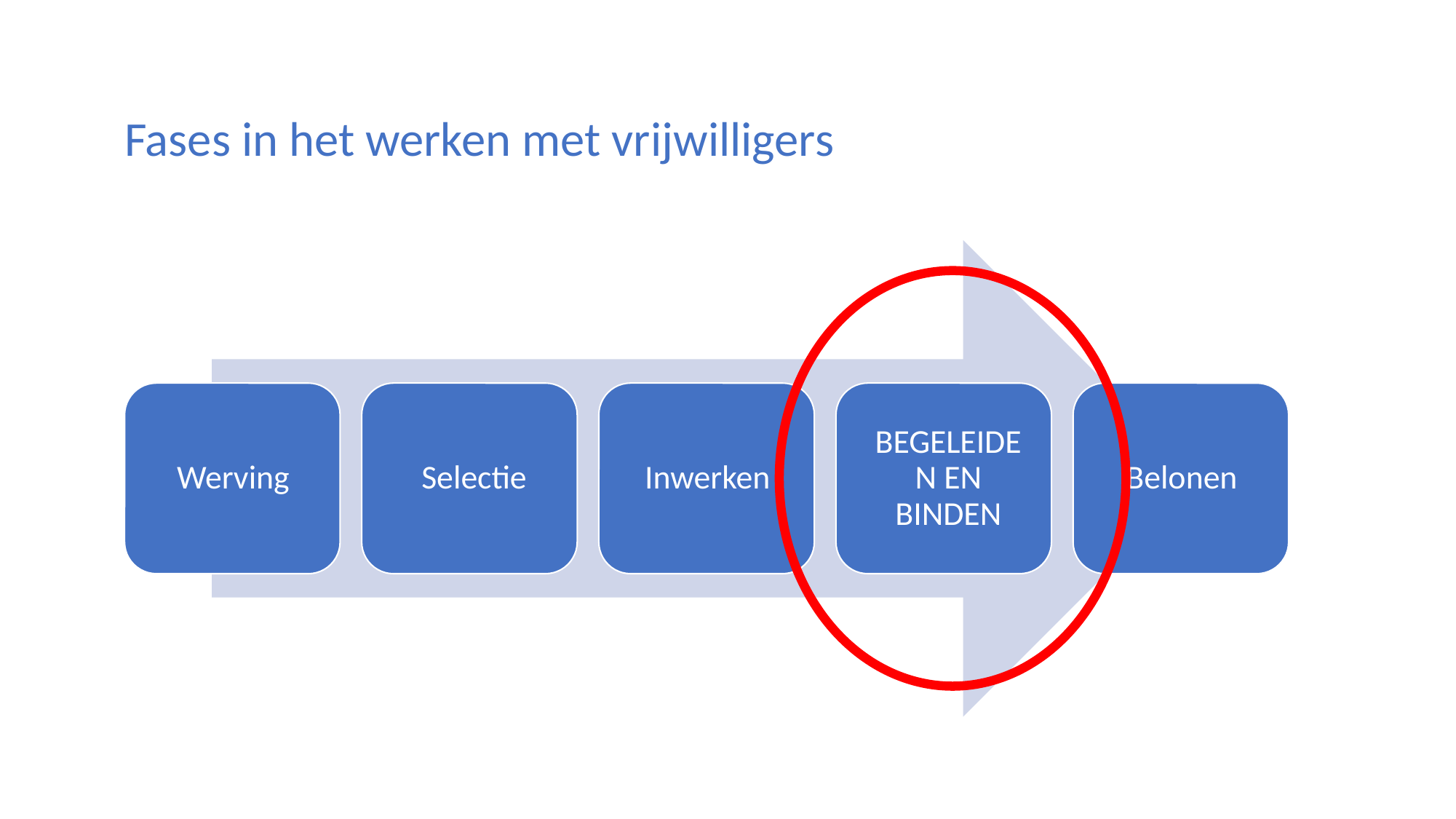

Fases in het werken met vrijwilligers

Werving
Selectie
Inwerken
BEGELEIDEN EN BINDEN
Belonen